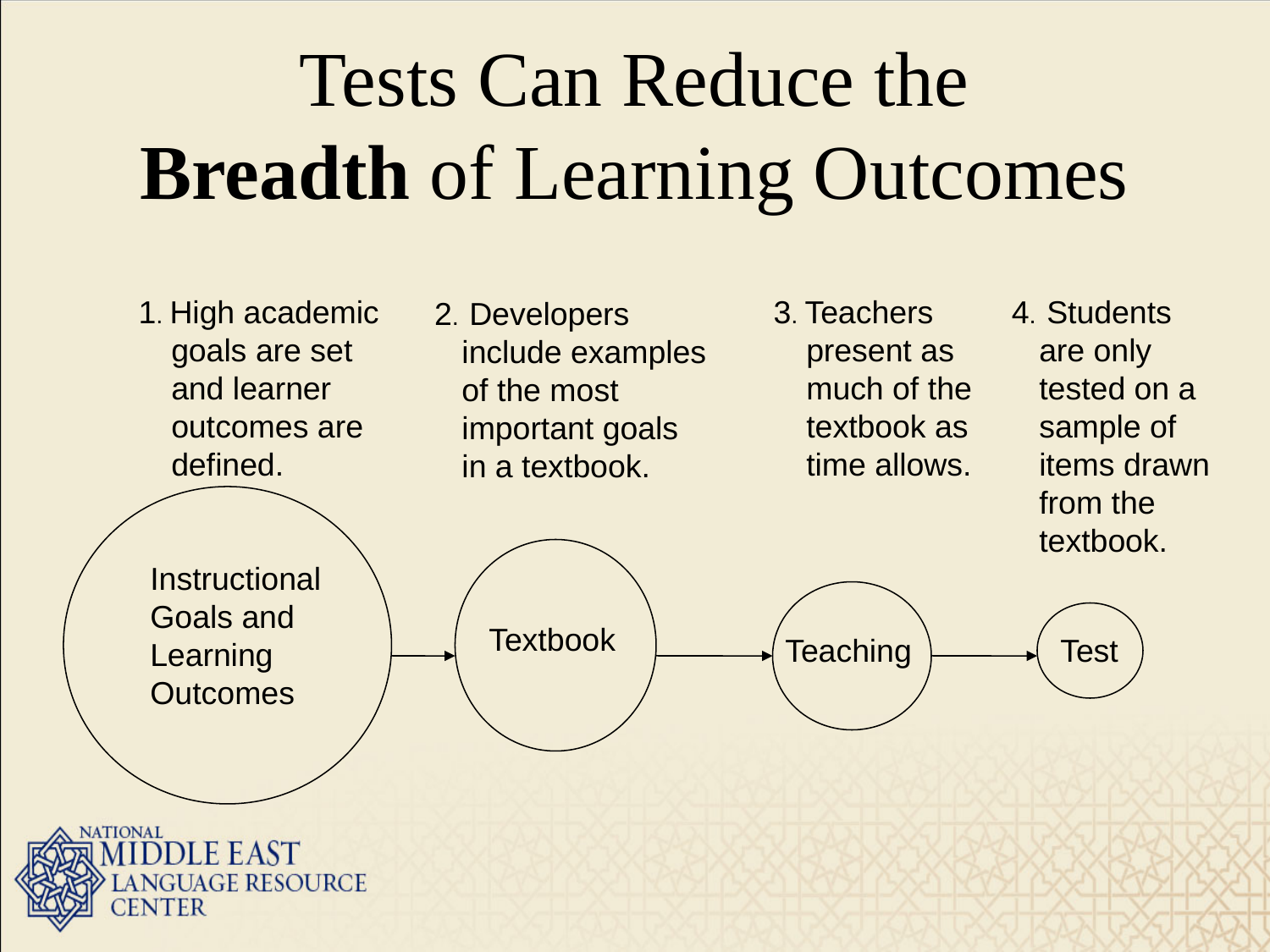

# Tests Can Reduce the Breadth of Learning Outcomes
       High academic goals are set and learner outcomes are defined.
1.
       Teachers present as much of the textbook as time allows.
3.
        Students are only tested on a sample of items drawn from the textbook.
4.
        Developers include examples of the most important goals in a textbook.
2.

Instructional Goals and Learning Outcomes

Textbook
Teaching
Test